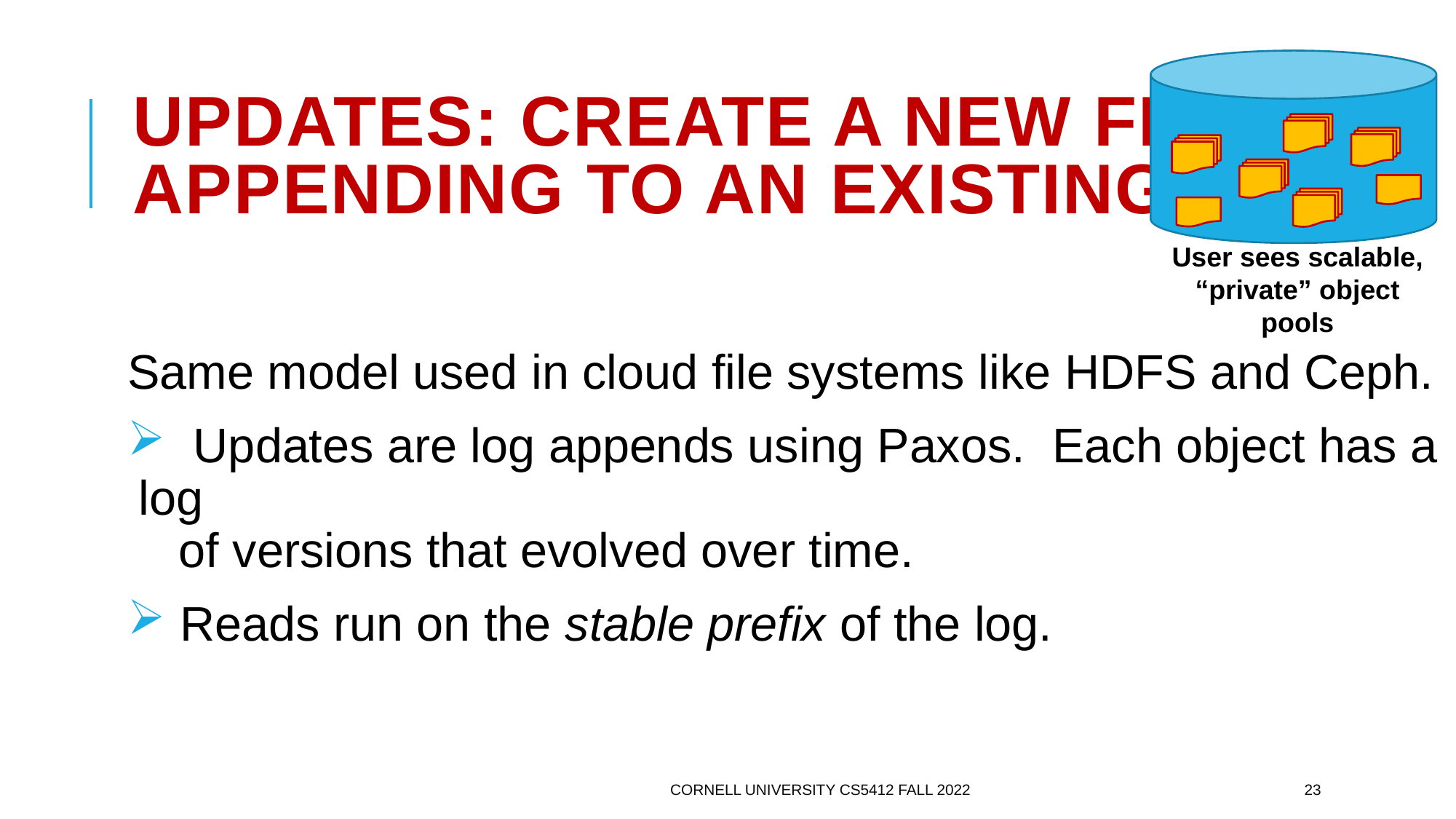

# Updates: Create a new file or Appending to an existing file

User sees scalable, “private” object pools
Same model used in cloud file systems like HDFS and Ceph.
  Updates are log appends using Paxos.  Each object has a log
   of versions that evolved over time.
 Reads run on the stable prefix of the log.
Cornell University CS5412 Fall 2022
23